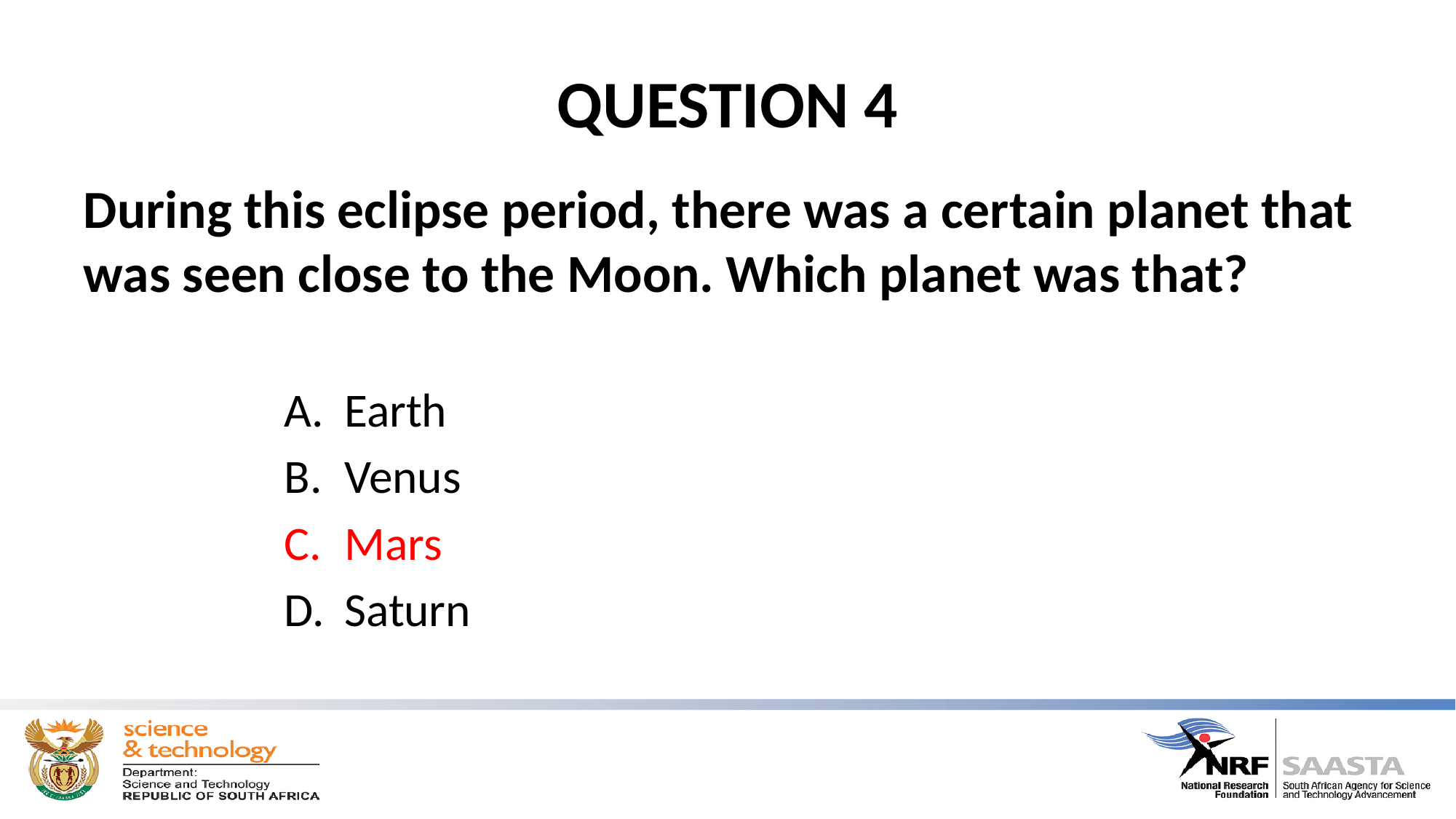

# QUESTION 4
During this eclipse period, there was a certain planet that was seen close to the Moon. Which planet was that?

Earth
Venus
Mars
Saturn